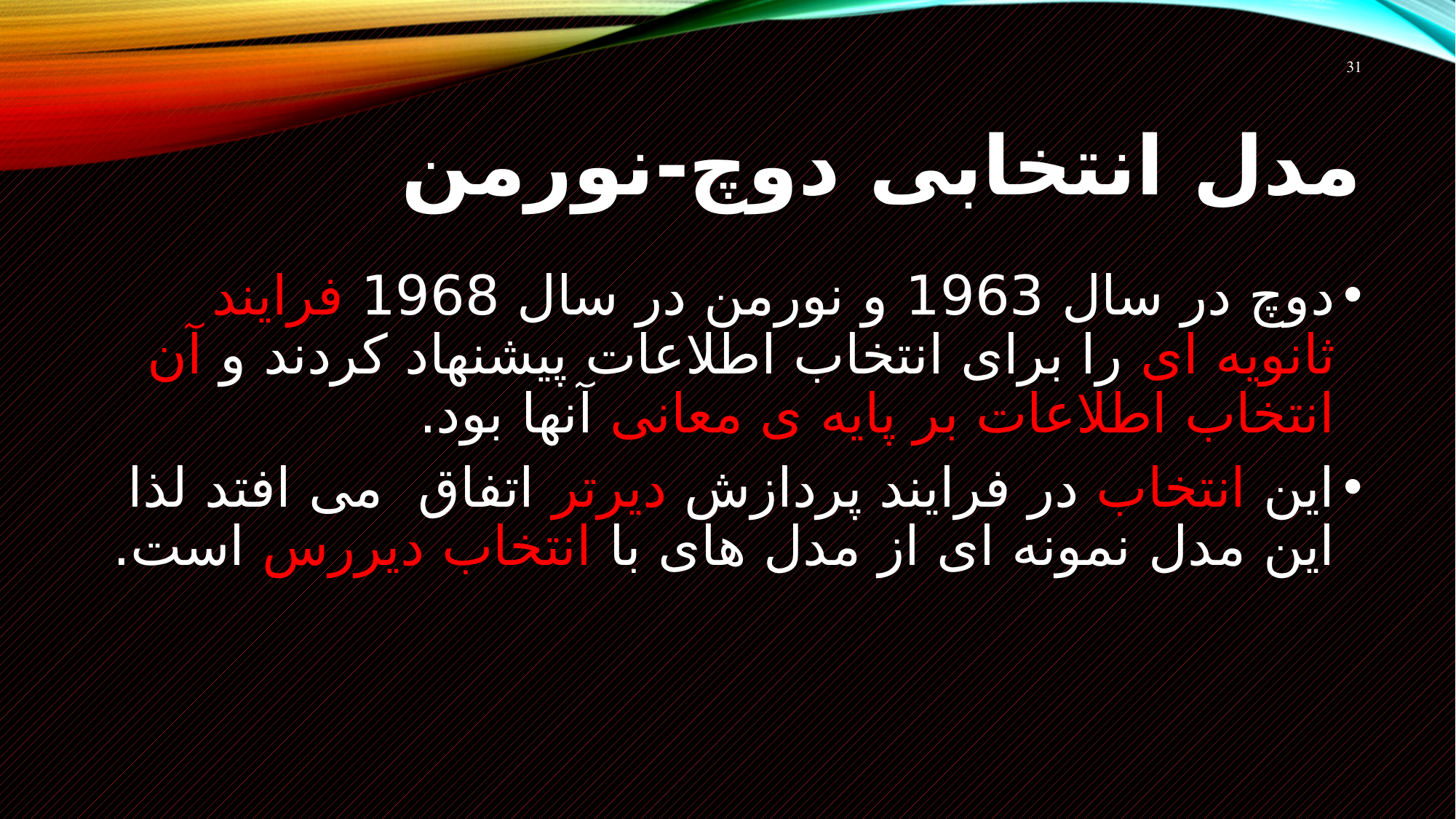

31
# مدل انتخابی دوچ-نورمن
دوچ در سال 1963 و نورمن در سال 1968 فرایند ثانویه ای را برای انتخاب اطلاعات پیشنهاد کردند و آن انتخاب اطلاعات بر پایه ی معانی آنها بود.
این انتخاب در فرایند پردازش دیرتر اتفاق  می افتد لذا این مدل نمونه ای از مدل های با انتخاب دیررس است.